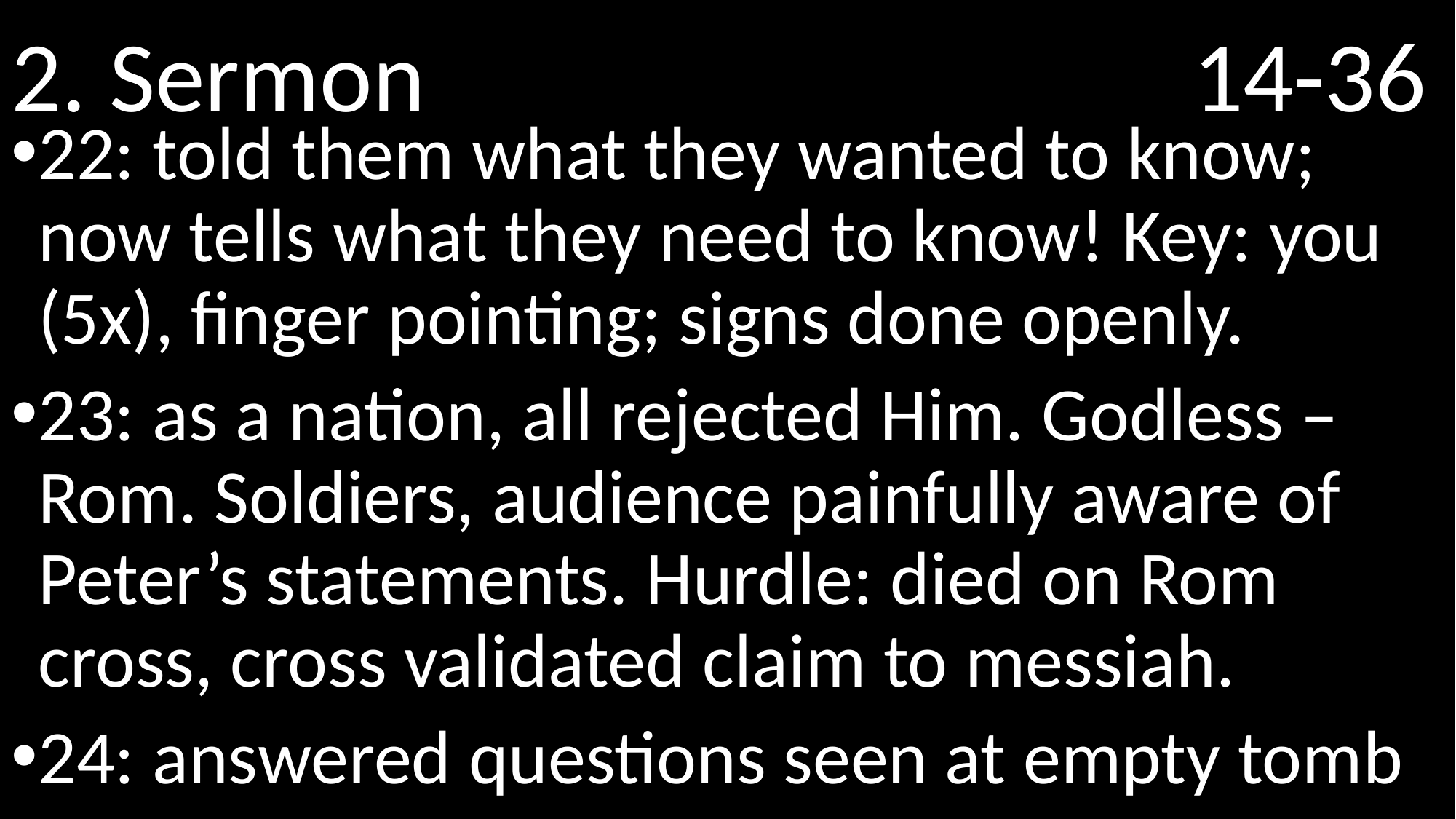

# 2. Sermon							    14-36
22: told them what they wanted to know; now tells what they need to know! Key: you (5x), finger pointing; signs done openly.
23: as a nation, all rejected Him. Godless – Rom. Soldiers, audience painfully aware of Peter’s statements. Hurdle: died on Rom cross, cross validated claim to messiah.
24: answered questions seen at empty tomb